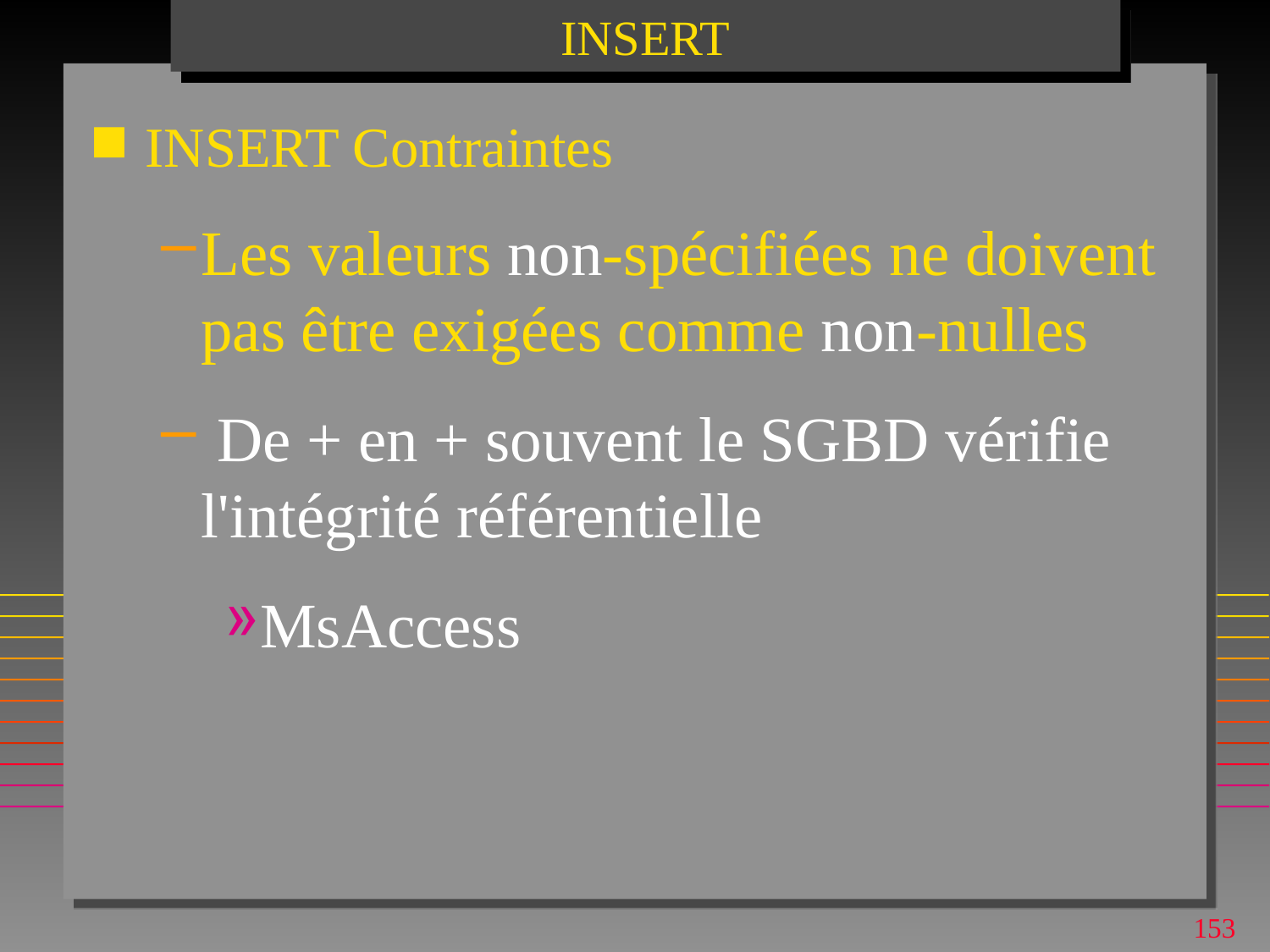

# INSERT
INSERT Contraintes
Les valeurs non-spécifiées ne doivent pas être exigées comme non-nulles
 De + en + souvent le SGBD vérifie l'intégrité référentielle
MsAccess